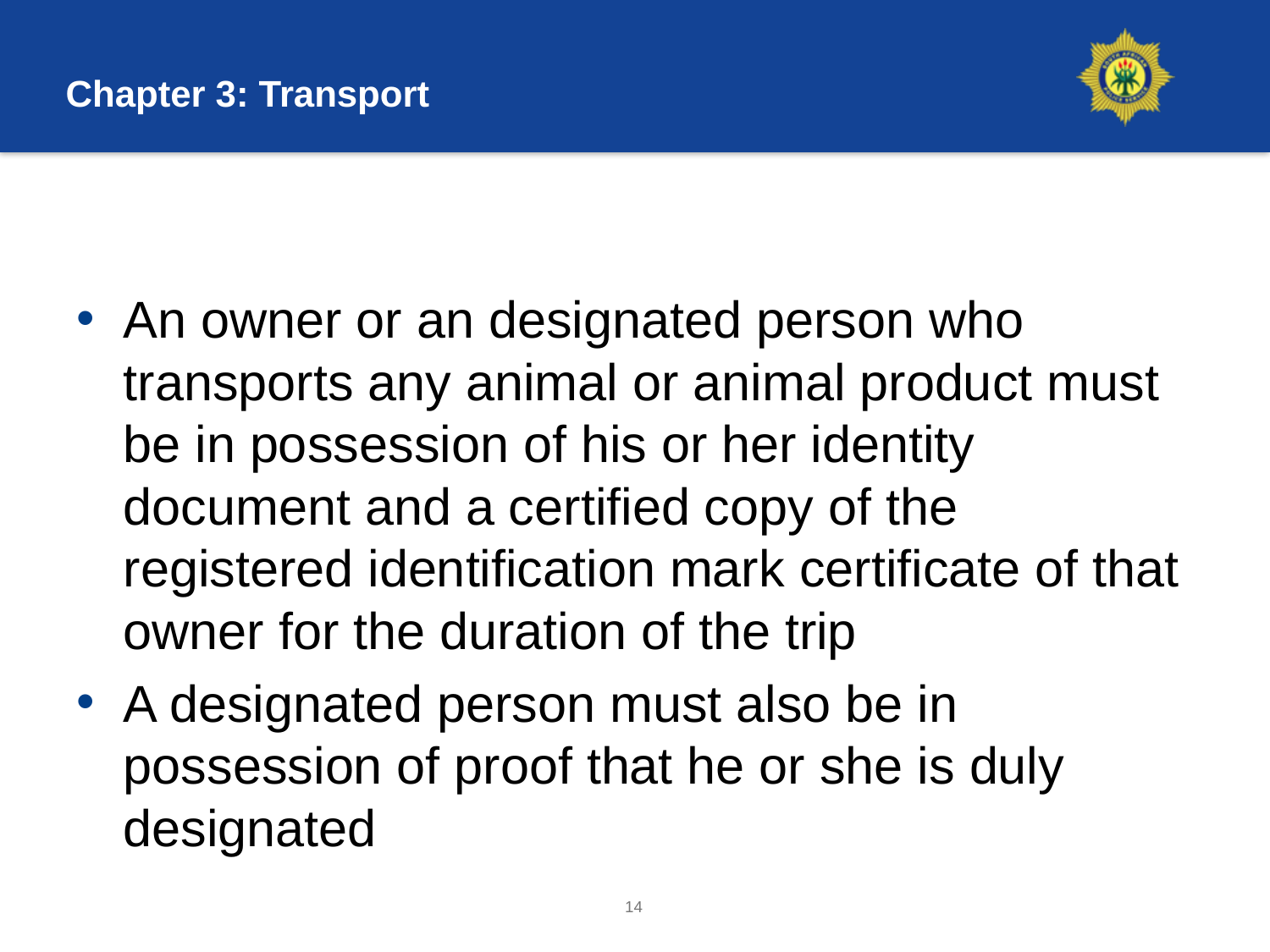

# Chapter 3: Transport
An owner or an designated person who transports any animal or animal product must be in possession of his or her identity document and a certified copy of the registered identification mark certificate of that owner for the duration of the trip
A designated person must also be in possession of proof that he or she is duly designated
14